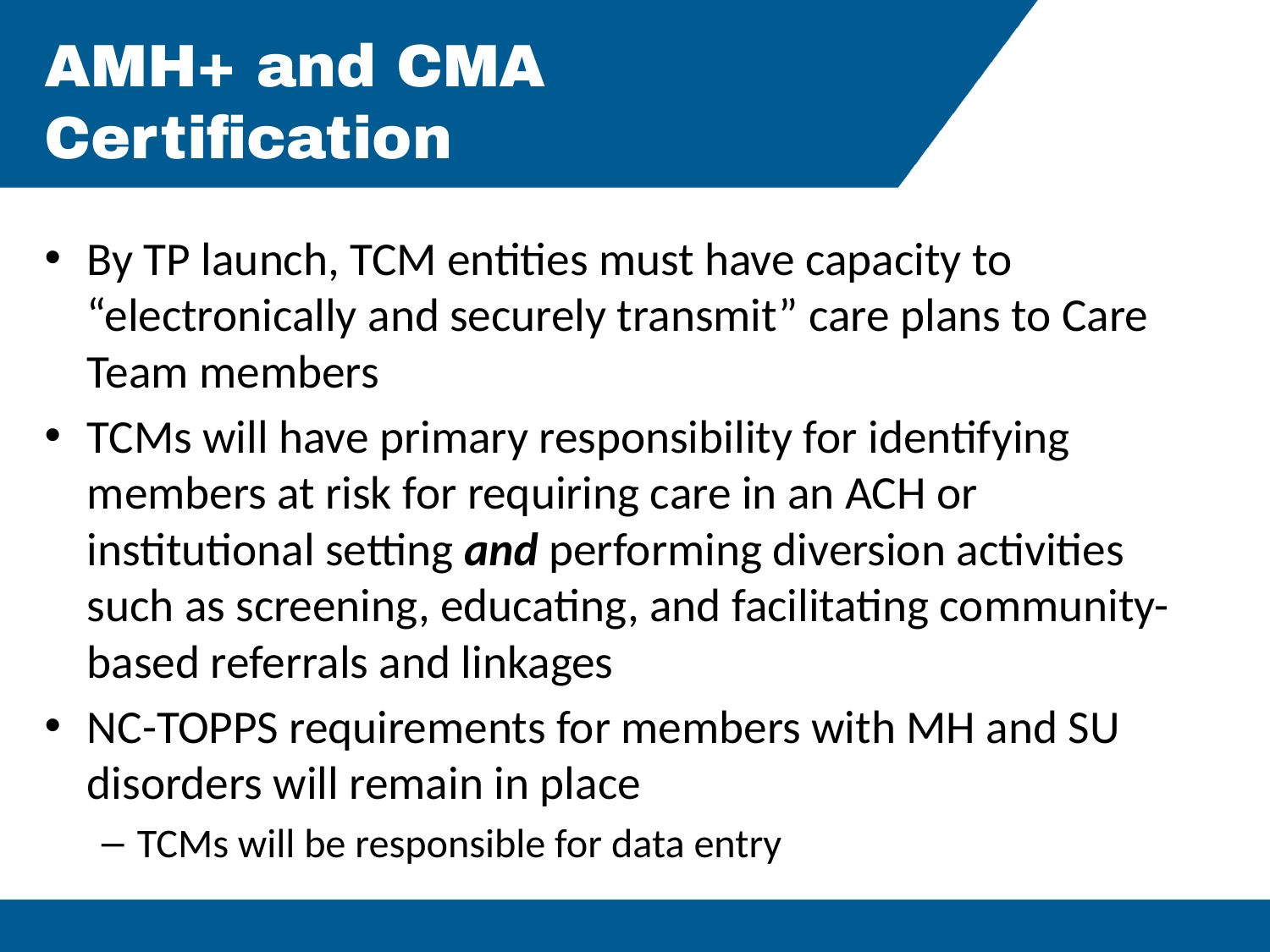

# AMH+ and CMA Certification
By TP launch, TCM entities must have capacity to “electronically and securely transmit” care plans to Care Team members
TCMs will have primary responsibility for identifying members at risk for requiring care in an ACH or institutional setting and performing diversion activities such as screening, educating, and facilitating community-based referrals and linkages
NC-TOPPS requirements for members with MH and SU disorders will remain in place
TCMs will be responsible for data entry